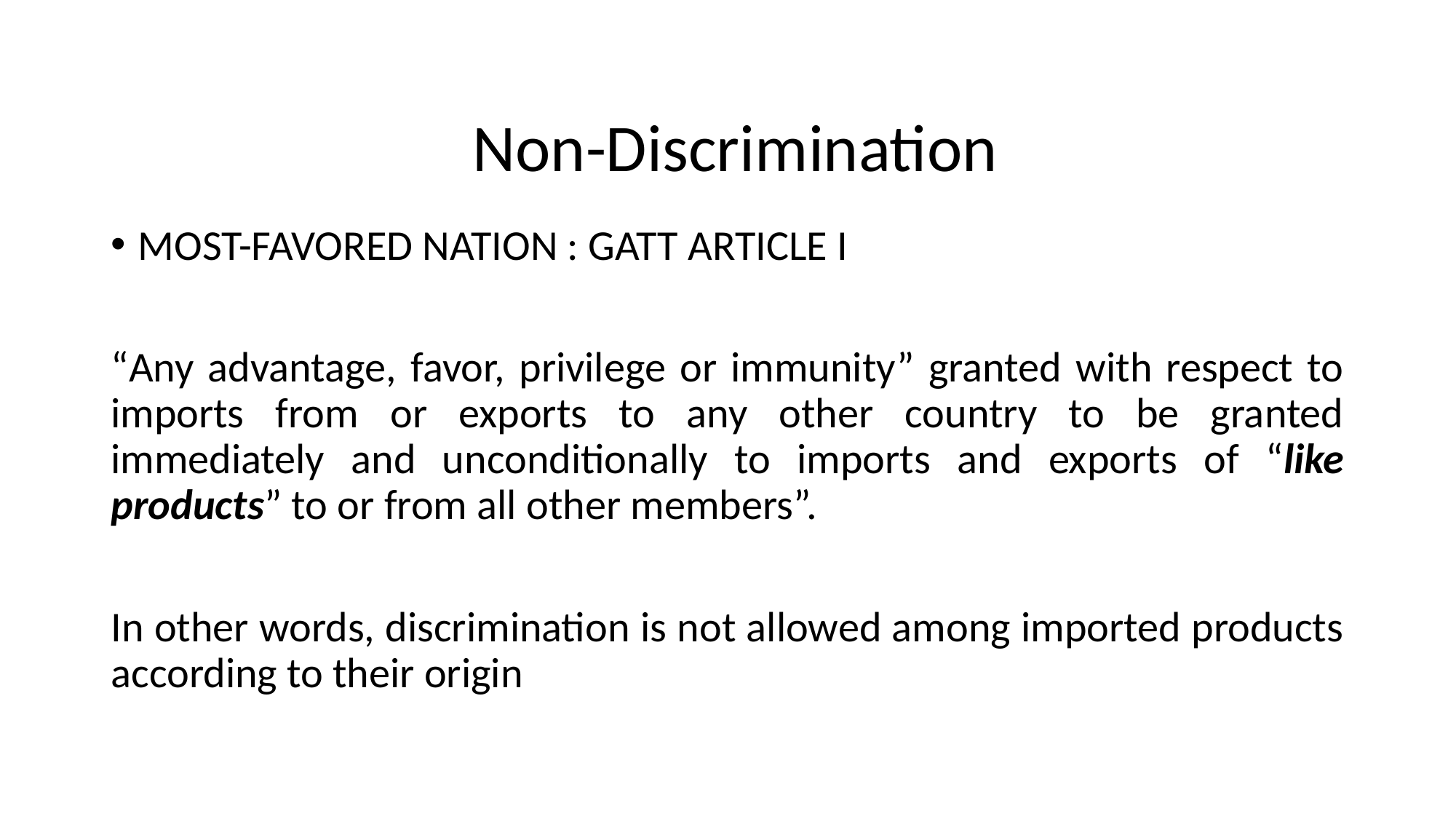

# Non-Discrimination
MOST-FAVORED NATION : GATT ARTICLE I

“Any advantage, favor, privilege or immunity” granted with respect to imports from or exports to any other country to be granted immediately and unconditionally to imports and exports of “like products” to or from all other members”.

In other words, discrimination is not allowed among imported products according to their origin